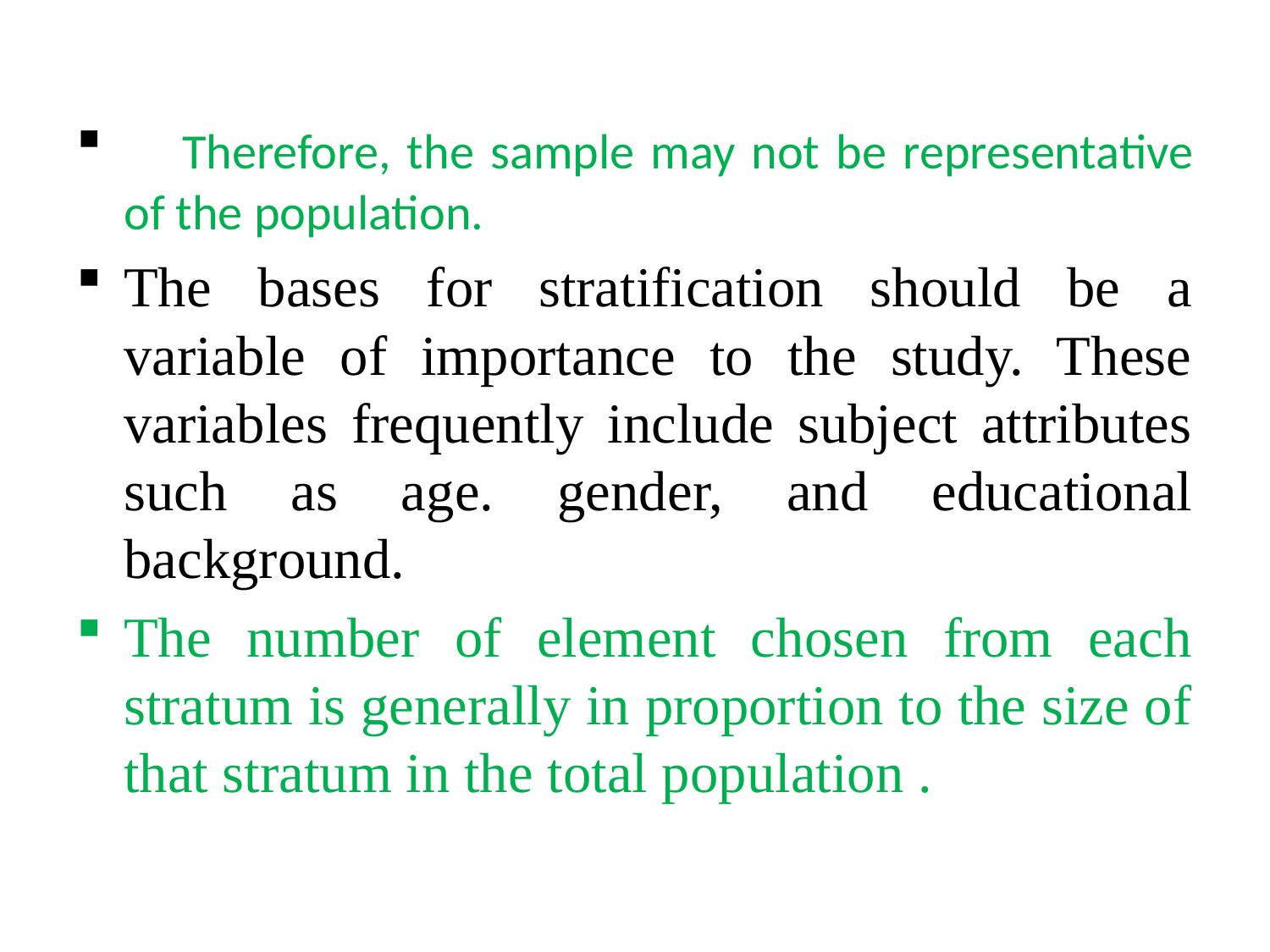

Therefore, the sample may not be representative of the population.
The bases for stratification should be a variable of importance to the study. These variables frequently include subject attributes such as age. gender, and educational background.
The number of element chosen from each stratum is generally in proportion to the size of that stratum in the total population .